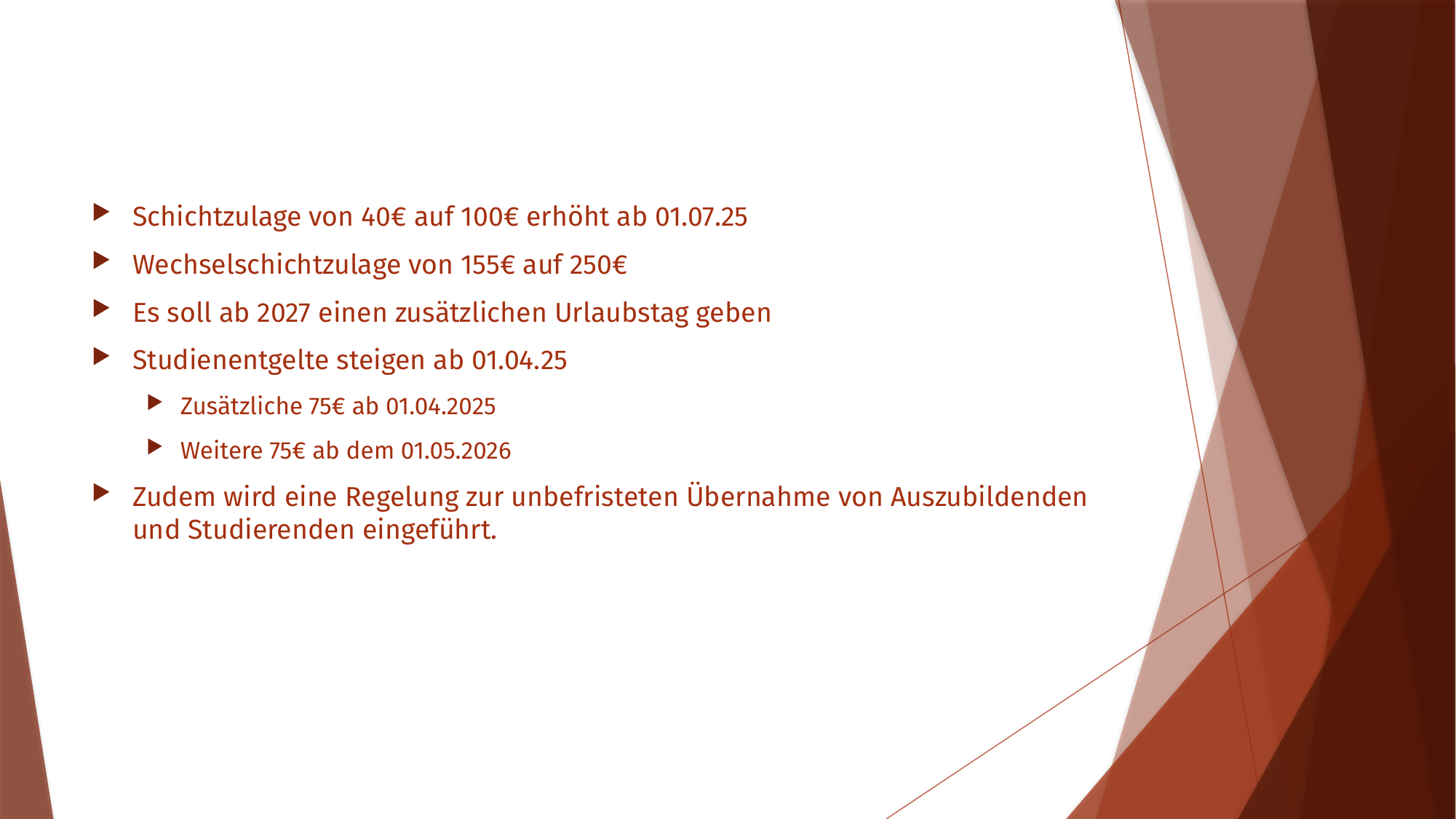

#
Schichtzulage von 40€ auf 100€ erhöht ab 01.07.25
Wechselschichtzulage von 155€ auf 250€
Es soll ab 2027 einen zusätzlichen Urlaubstag geben
Studienentgelte steigen ab 01.04.25
Zusätzliche 75€ ab 01.04.2025
Weitere 75€ ab dem 01.05.2026
Zudem wird eine Regelung zur unbefristeten Übernahme von Auszubildenden und Studierenden eingeführt.